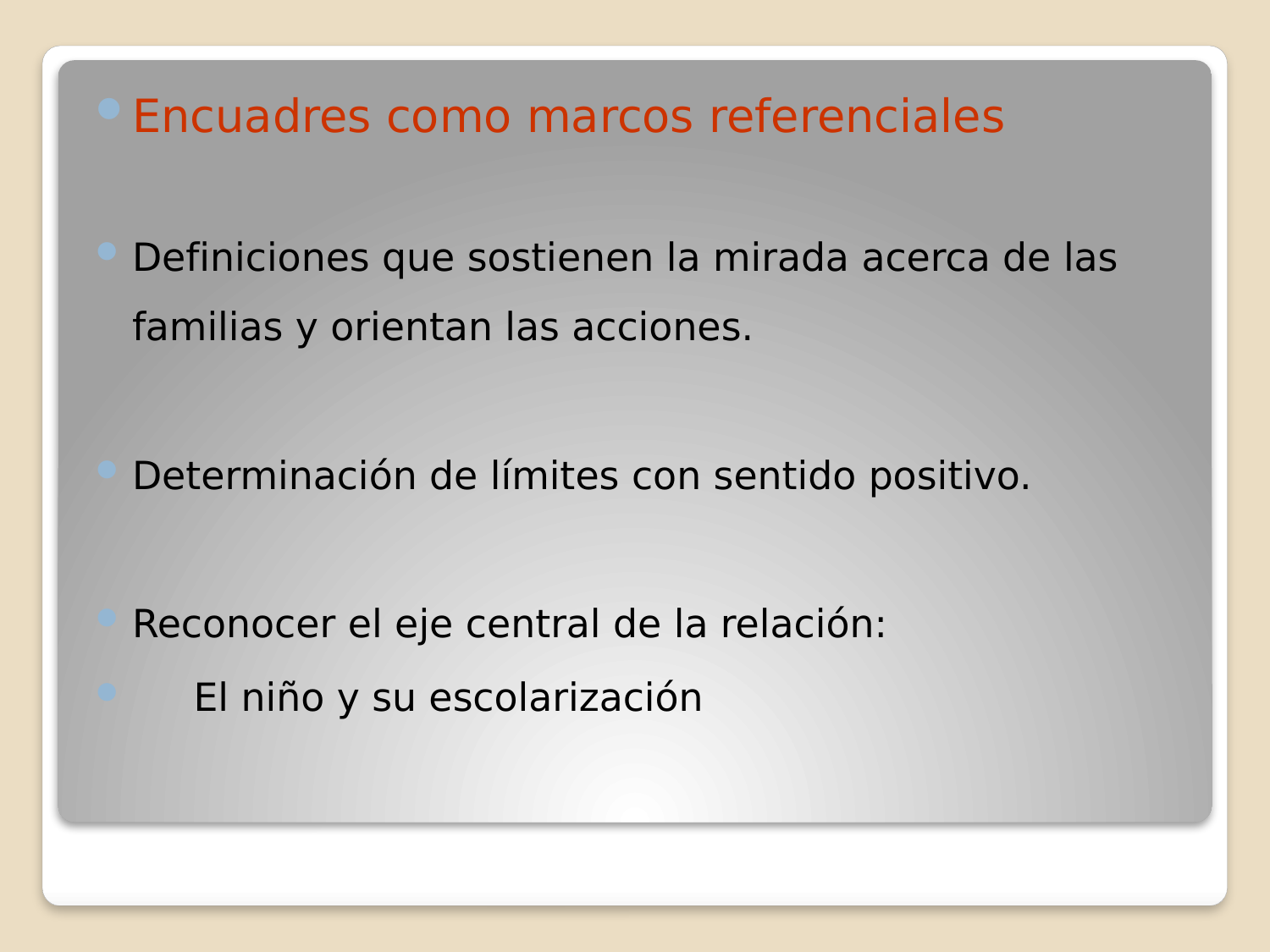

Encuadres como marcos referenciales

Definiciones que sostienen la mirada acerca de las familias y orientan las acciones.

Determinación de límites con sentido positivo.

Reconocer el eje central de la relación:
     El niño y su escolarización

#